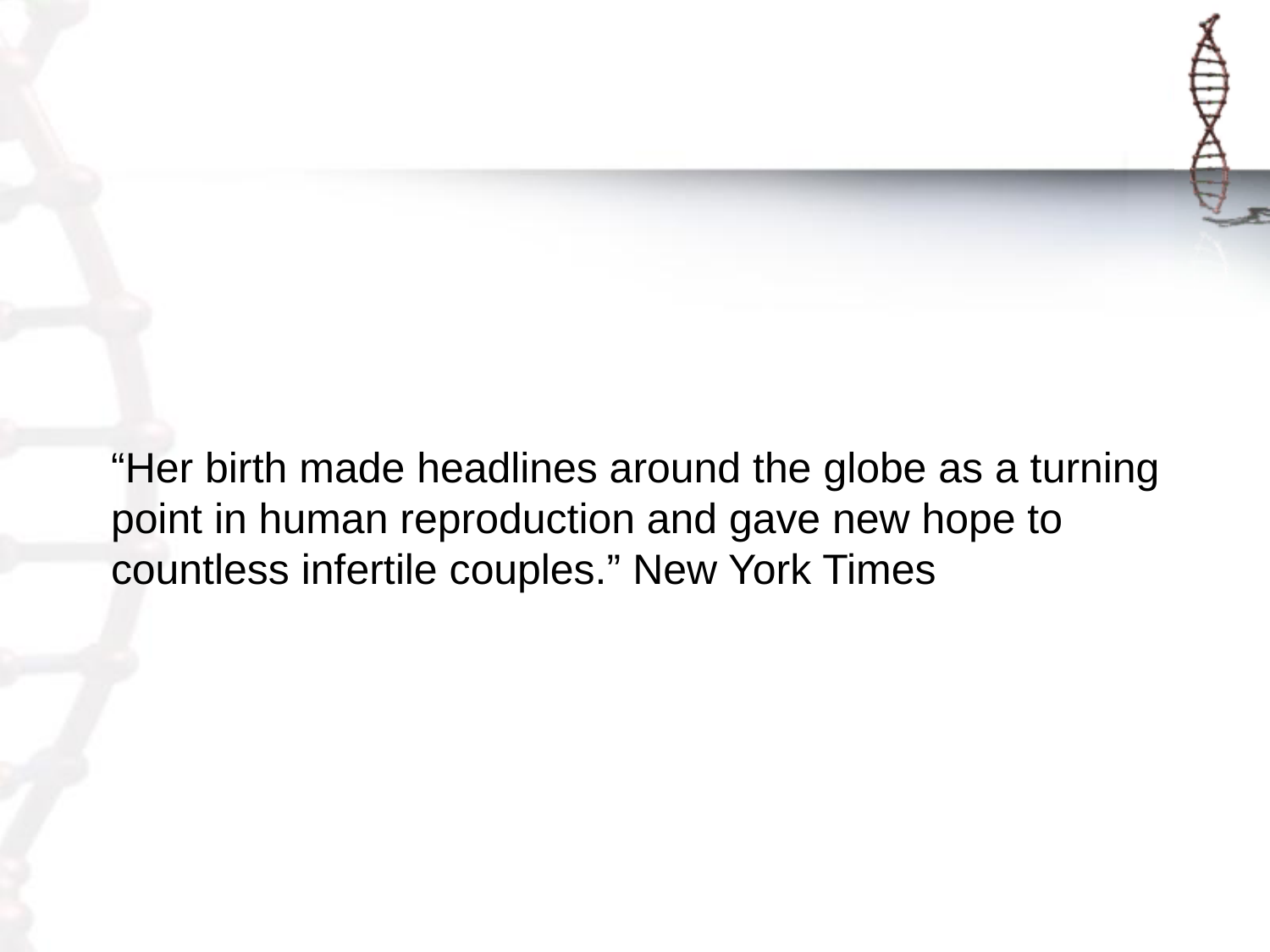

“Her birth made headlines around the globe as a turning point in human reproduction and gave new hope to countless infertile couples.” New York Times